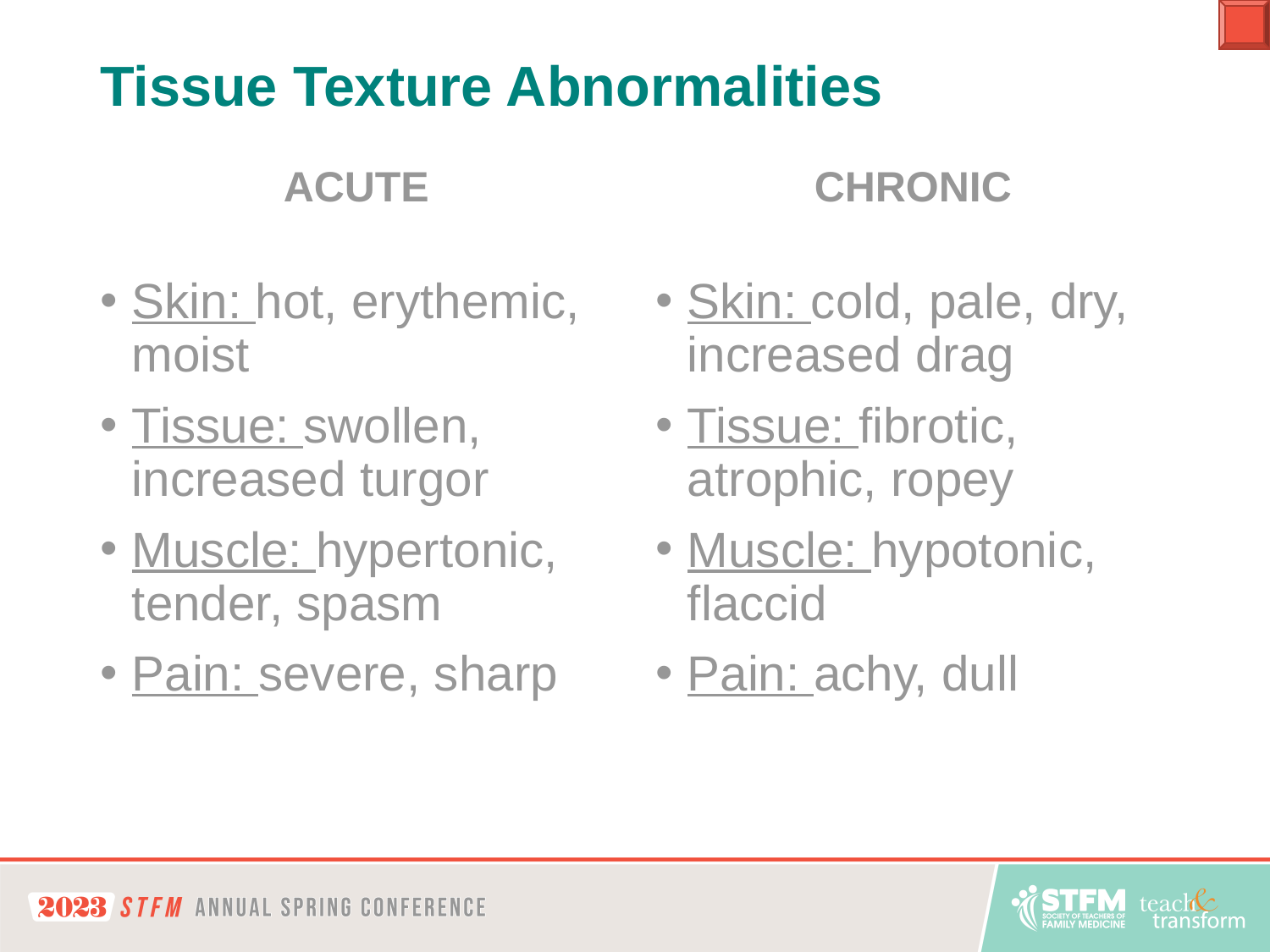

# Tissue Texture Abnormalities
ACUTE
CHRONIC
Skin: hot, erythemic, moist
Tissue: swollen, increased turgor
Muscle: hypertonic, tender, spasm
Pain: severe, sharp
Skin: cold, pale, dry, increased drag
Tissue: fibrotic, atrophic, ropey
Muscle: hypotonic, flaccid
Pain: achy, dull